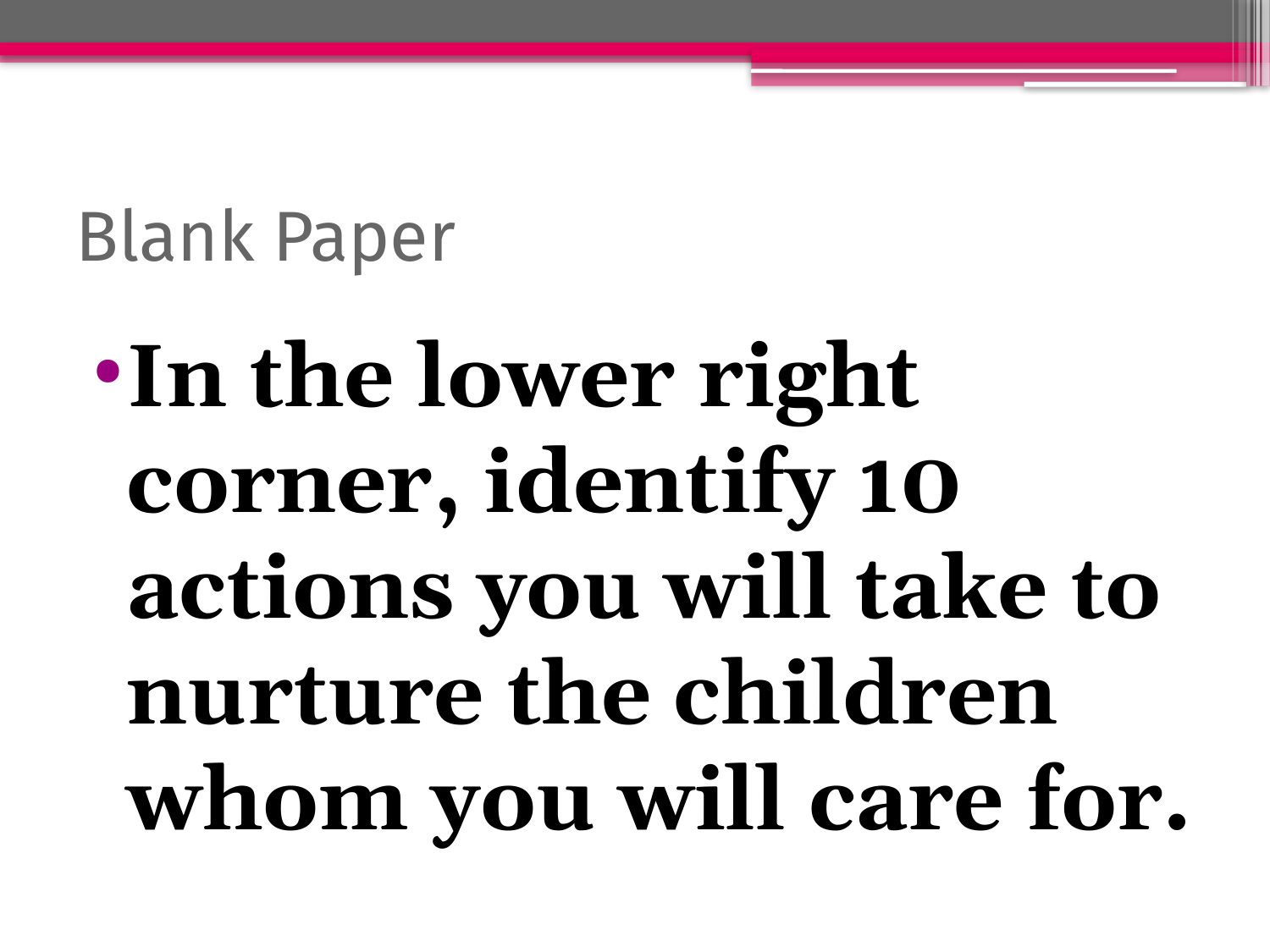

# Blank Paper
In the lower right corner, identify 10 actions you will take to nurture the children whom you will care for.